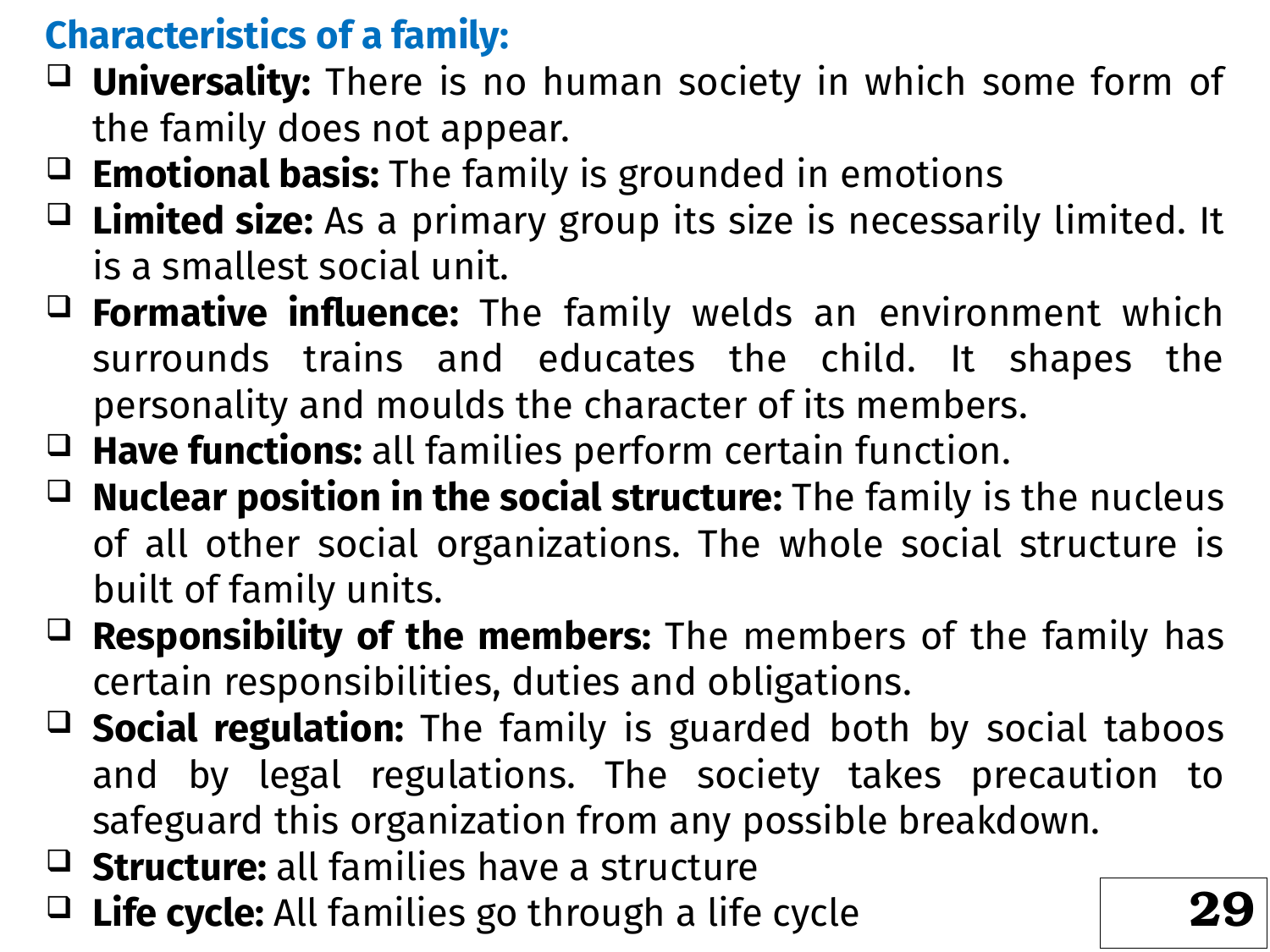

Characteristics of a family:
Universality: There is no human society in which some form of the family does not appear.
Emotional basis: The family is grounded in emotions
Limited size: As a primary group its size is necessarily limited. It is a smallest social unit.
Formative influence: The family welds an environment which surrounds trains and educates the child. It shapes the personality and moulds the character of its members.
Have functions: all families perform certain function.
Nuclear position in the social structure: The family is the nucleus of all other social organizations. The whole social structure is built of family units.
Responsibility of the members: The members of the family has certain responsibilities, duties and obligations.
Social regulation: The family is guarded both by social taboos and by legal regulations. The society takes precaution to safeguard this organization from any possible breakdown.
Structure: all families have a structure
Life cycle: All families go through a life cycle

29